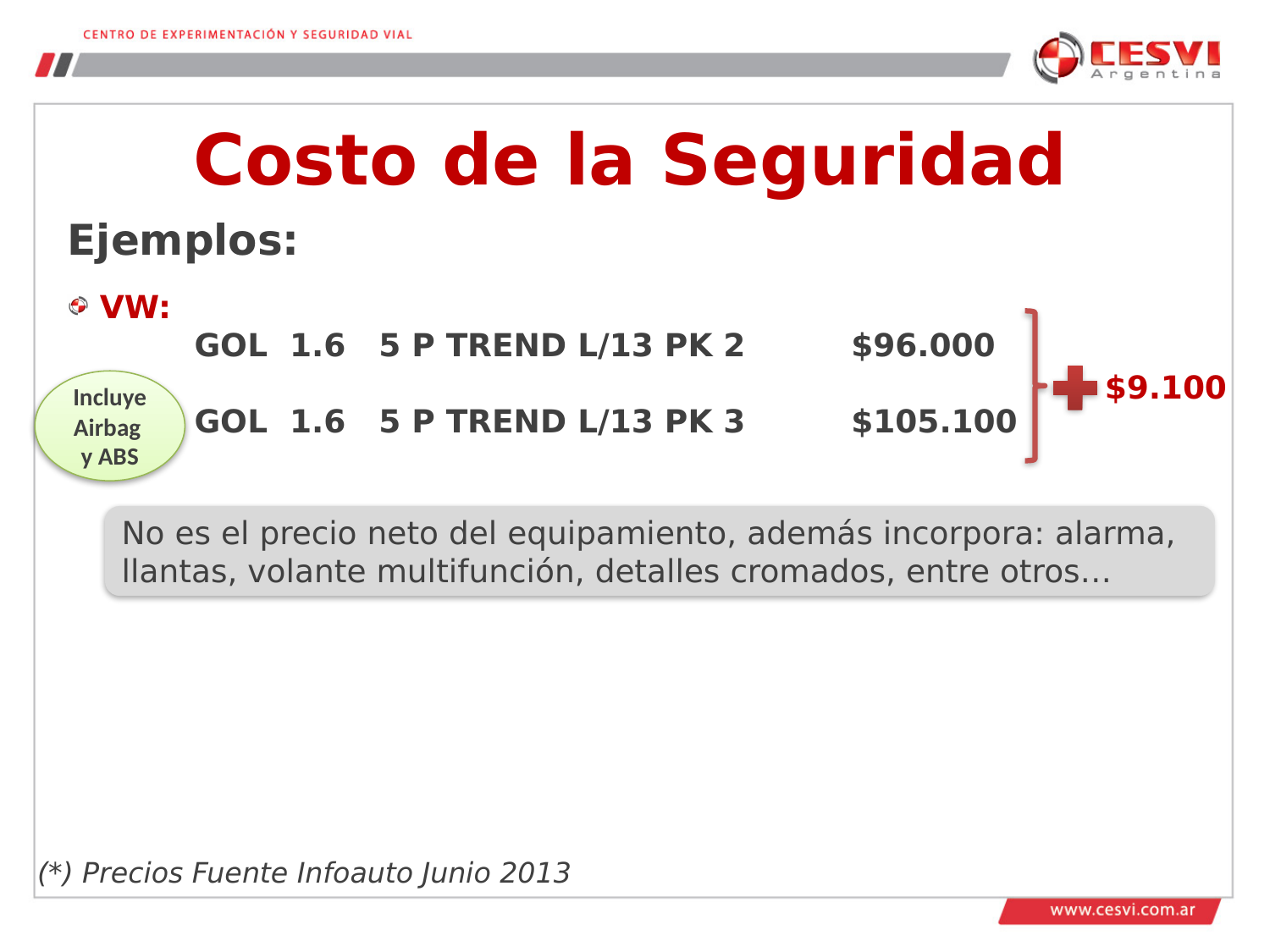

# Costo de la Seguridad
Ejemplos:

 VW:
	GOL  1.6   5 P TREND L/13 PK 2	  $96.000

	GOL  1.6   5 P TREND L/13 PK 3 	  $105.100

$9.100
Incluye Airbag
y ABS
No es el precio neto del equipamiento, además incorpora: alarma, llantas, volante multifunción, detalles cromados, entre otros…
(*) Precios Fuente Infoauto Junio 2013